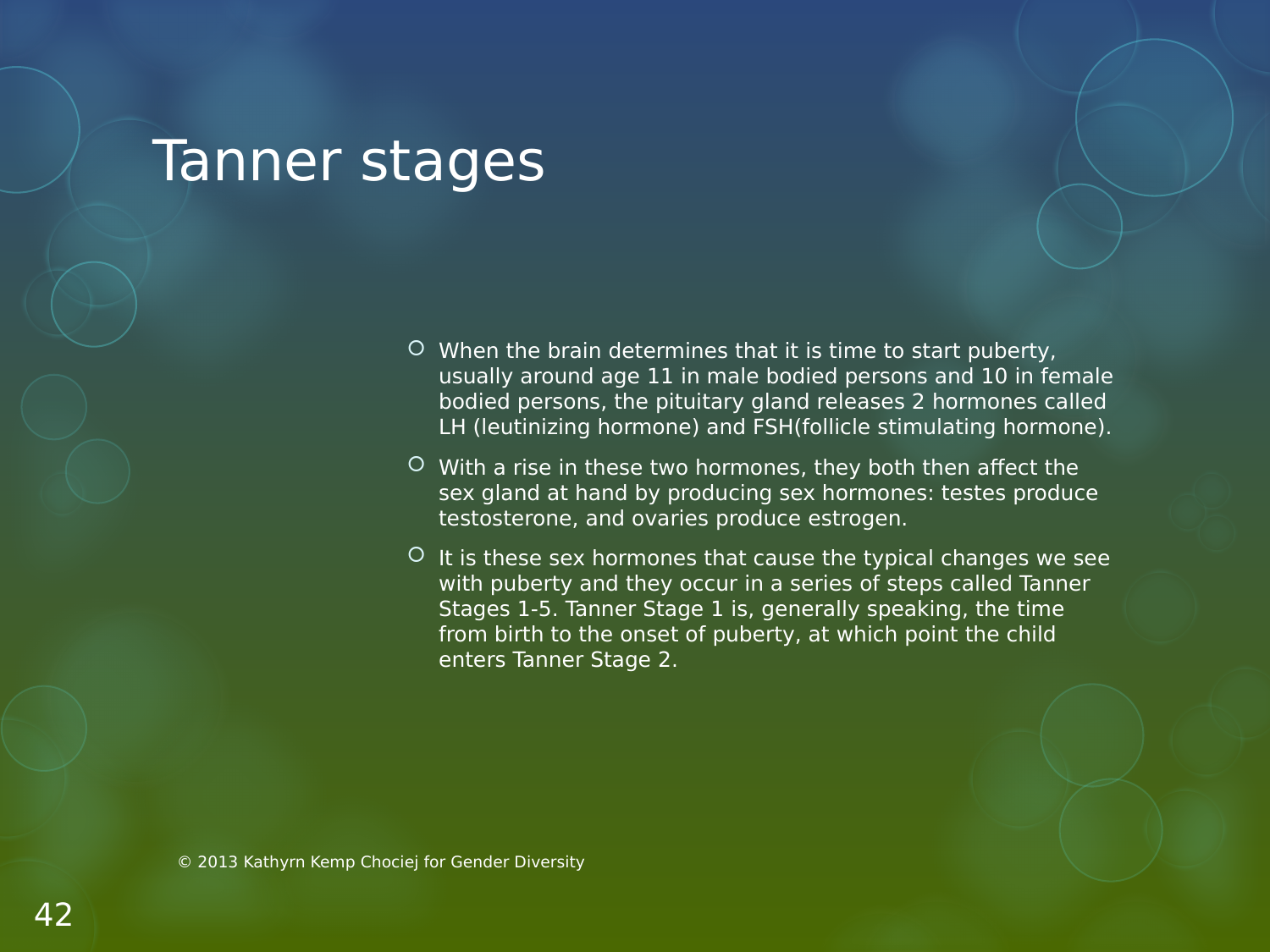

# Tanner stages
When the brain determines that it is time to start puberty, usually around age 11 in male bodied persons and 10 in female bodied persons, the pituitary gland releases 2 hormones called LH (leutinizing hormone) and FSH(follicle stimulating hormone).
With a rise in these two hormones, they both then affect the sex gland at hand by producing sex hormones: testes produce testosterone, and ovaries produce estrogen.
It is these sex hormones that cause the typical changes we see with puberty and they occur in a series of steps called Tanner Stages 1-5. Tanner Stage 1 is, generally speaking, the time from birth to the onset of puberty, at which point the child enters Tanner Stage 2.

© 2013 Kathyrn Kemp Chociej for Gender Diversity
42